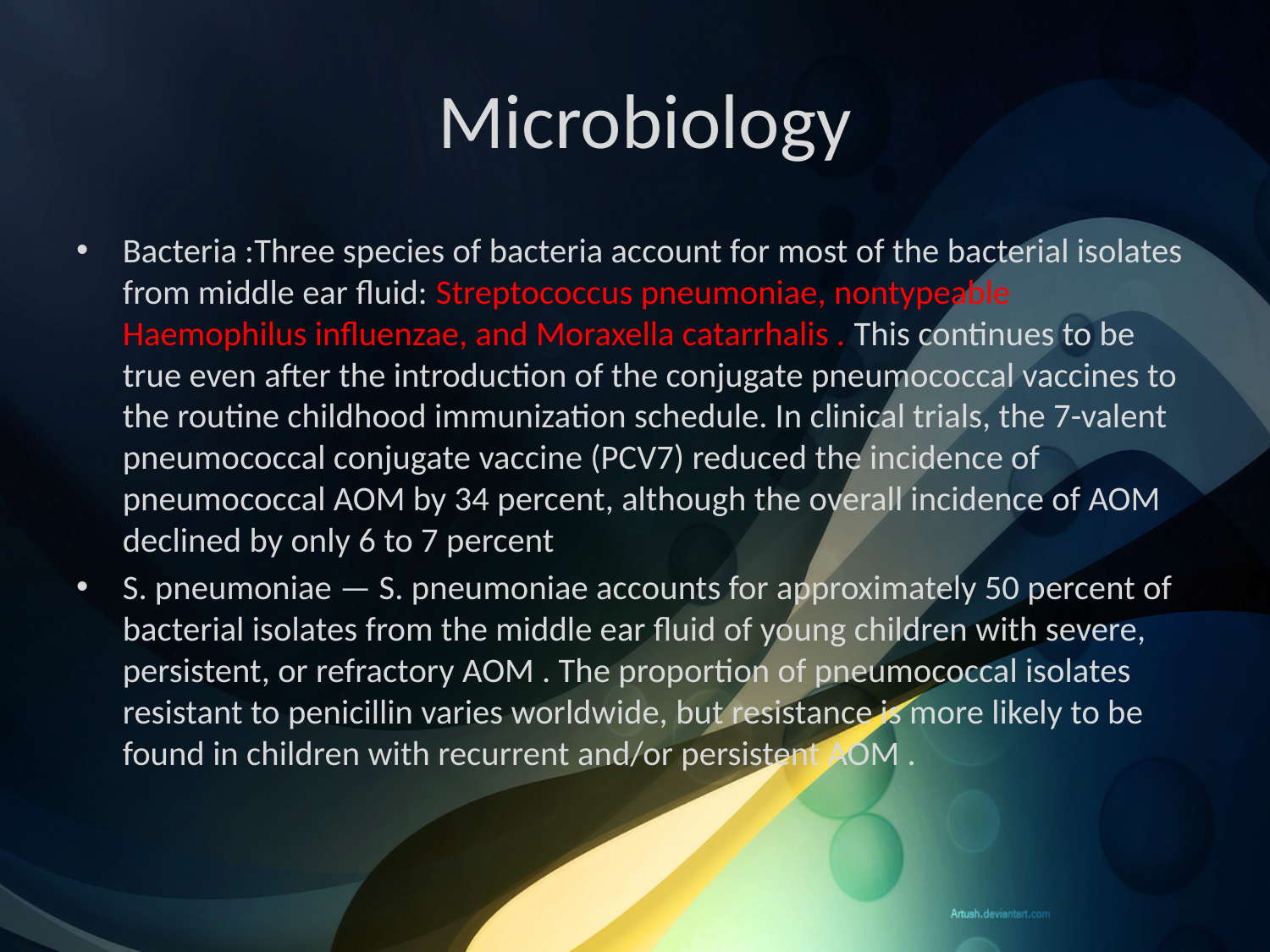

# Microbiology
Bacteria :Three species of bacteria account for most of the bacterial isolates from middle ear fluid: Streptococcus pneumoniae, nontypeable Haemophilus influenzae, and Moraxella catarrhalis . This continues to be true even after the introduction of the conjugate pneumococcal vaccines to the routine childhood immunization schedule. In clinical trials, the 7-valent pneumococcal conjugate vaccine (PCV7) reduced the incidence of pneumococcal AOM by 34 percent, although the overall incidence of AOM declined by only 6 to 7 percent
S. pneumoniae — S. pneumoniae accounts for approximately 50 percent of bacterial isolates from the middle ear fluid of young children with severe, persistent, or refractory AOM . The proportion of pneumococcal isolates resistant to penicillin varies worldwide, but resistance is more likely to be found in children with recurrent and/or persistent AOM .